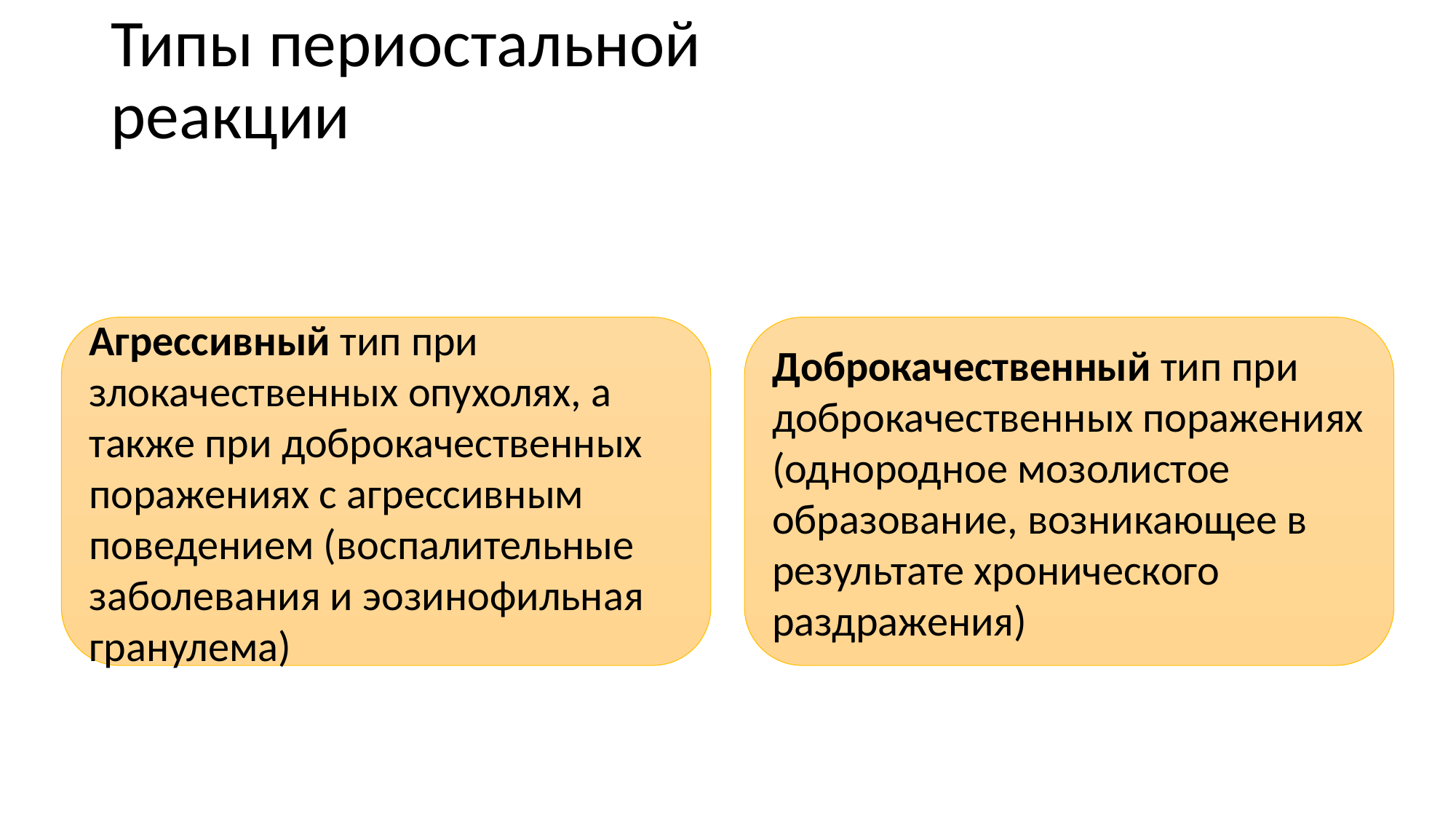

# Типы периостальной реакции
Агрессивный тип при злокачественных опухолях, а также при доброкачественных поражениях с агрессивным поведением (воспалительные заболевания и эозинофильная гранулема)
Доброкачественный тип при доброкачественных поражениях (однородное мозолистое образование, возникающее в результате хронического раздражения)